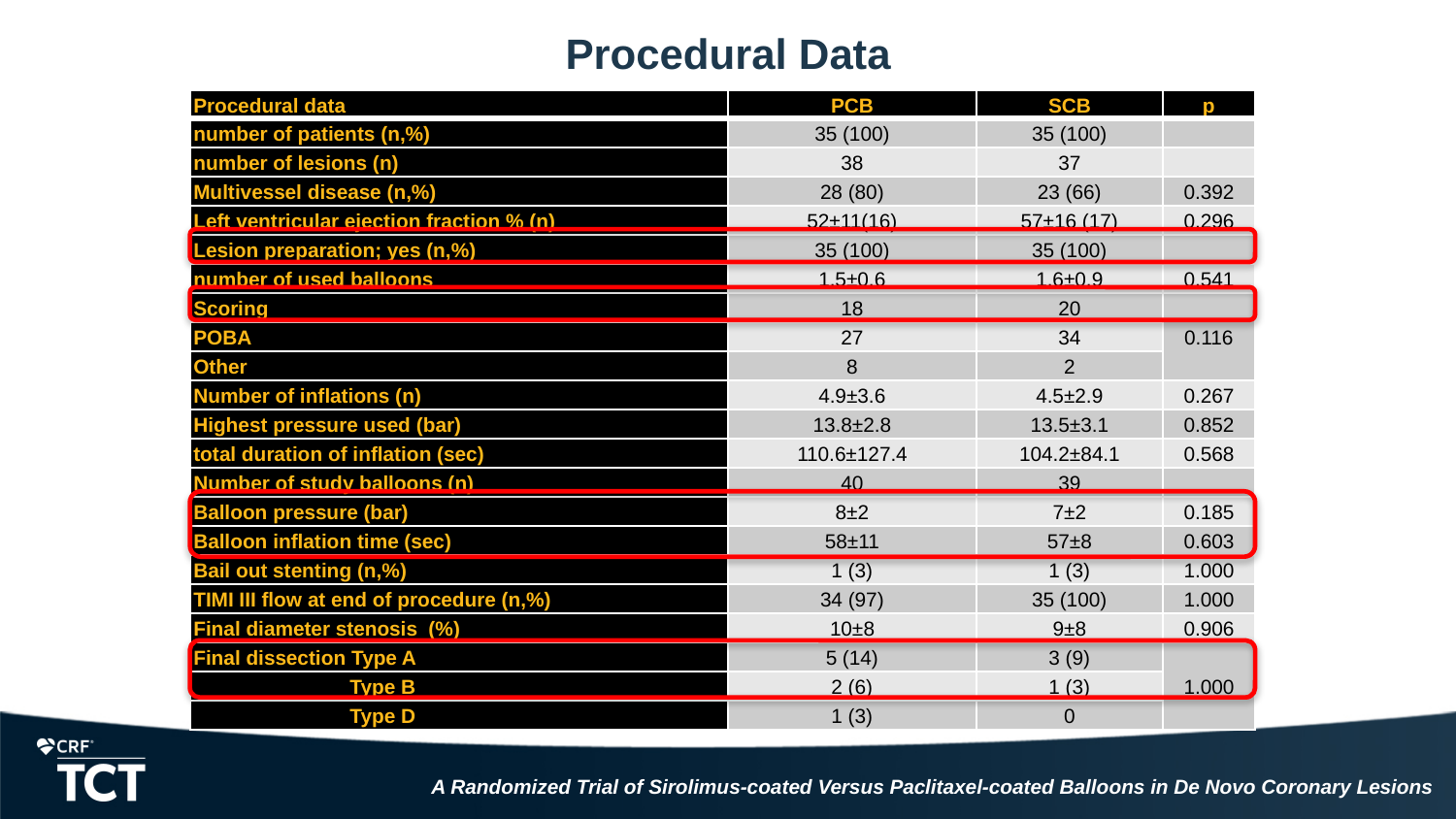

# Procedural Data
| Procedural data | PCB | SCB | p |
| --- | --- | --- | --- |
| number of patients (n,%) | 35 (100) | 35 (100) |  |
| number of lesions (n) | 38 | 37 |  |
| Multivessel disease (n,%) | 28 (80) | 23 (66) | 0.392 |
| Left ventricular ejection fraction % (n) | 52±11(16) | 57±16 (17) | 0.296 |
| Lesion preparation; yes (n,%) | 35 (100) | 35 (100) |  |
| number of used balloons | 1.5±0.6 | 1.6±0.9 | 0.541 |
| Scoring | 18 | 20 | 0.116 |
| POBA | 27 | 34 |  |
| Other | 8 | 2 |  |
| Number of inflations (n) | 4.9±3.6 | 4.5±2.9 | 0.267 |
| Highest pressure used (bar) | 13.8±2.8 | 13.5±3.1 | 0.852 |
| total duration of inflation (sec) | 110.6±127.4 | 104.2±84.1 | 0.568 |
| Number of study balloons (n) | 40 | 39 |  |
| Balloon pressure (bar) | 8±2 | 7±2 | 0.185 |
| Balloon inflation time (sec) | 58±11 | 57±8 | 0.603 |
| Bail out stenting (n,%) | 1 (3) | 1 (3) | 1.000 |
| TIMI III flow at end of procedure (n,%) | 34 (97) | 35 (100) | 1.000 |
| Final diameter stenosis (%) | 10±8 | 9±8 | 0.906 |
| Final dissection Type A | 5 (14) | 3 (9) | 1.000 |
| Type B | 2 (6) | 1 (3) |  |
| Type D | 1 (3) | 0 |  |

A Randomized Trial of Sirolimus-coated Versus Paclitaxel-coated Balloons in De Novo Coronary Lesions